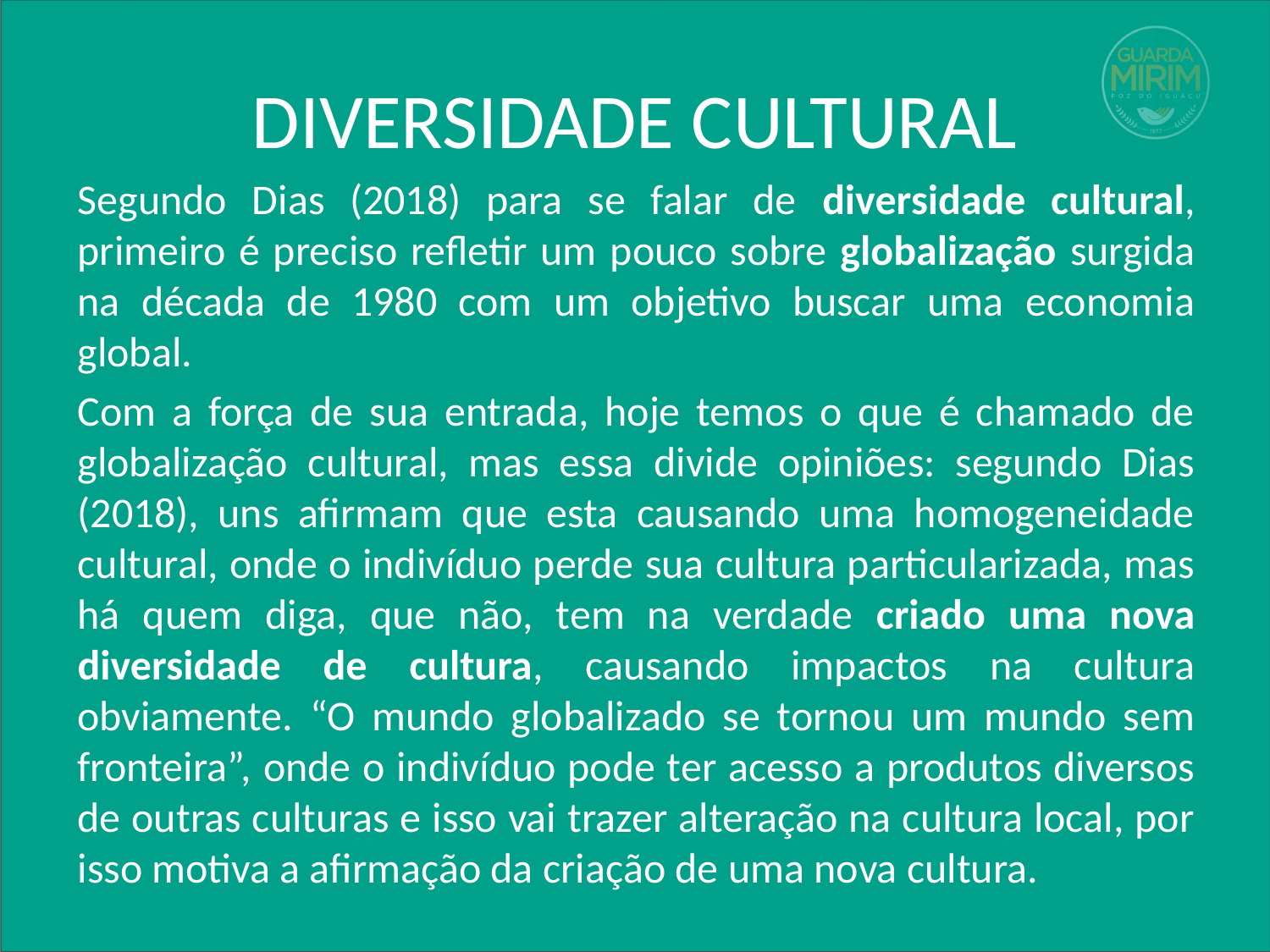

# DIVERSIDADE CULTURAL
Segundo Dias (2018) para se falar de diversidade cultural, primeiro é preciso refletir um pouco sobre globalização surgida na década de 1980 com um objetivo buscar uma economia global.
Com a força de sua entrada, hoje temos o que é chamado de globalização cultural, mas essa divide opiniões: segundo Dias (2018), uns afirmam que esta causando uma homogeneidade cultural, onde o indivíduo perde sua cultura particularizada, mas há quem diga, que não, tem na verdade criado uma nova diversidade de cultura, causando impactos na cultura obviamente. “O mundo globalizado se tornou um mundo sem fronteira”, onde o indivíduo pode ter acesso a produtos diversos de outras culturas e isso vai trazer alteração na cultura local, por isso motiva a afirmação da criação de uma nova cultura.